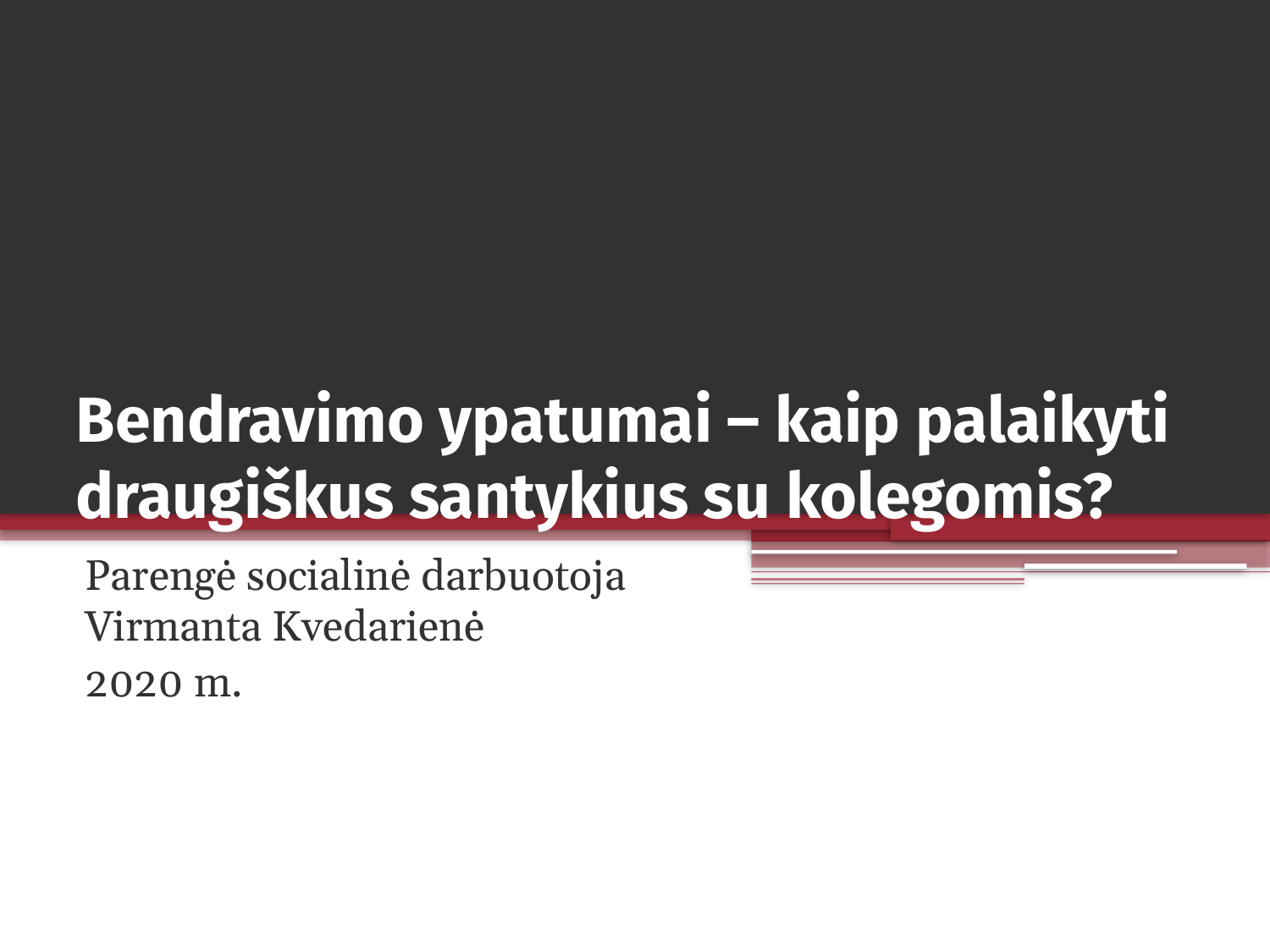

# Bendravimo ypatumai – kaip palaikyti draugiškus santykius su kolegomis?
Parengė socialinė darbuotoja Virmanta Kvedarienė
2020 m.